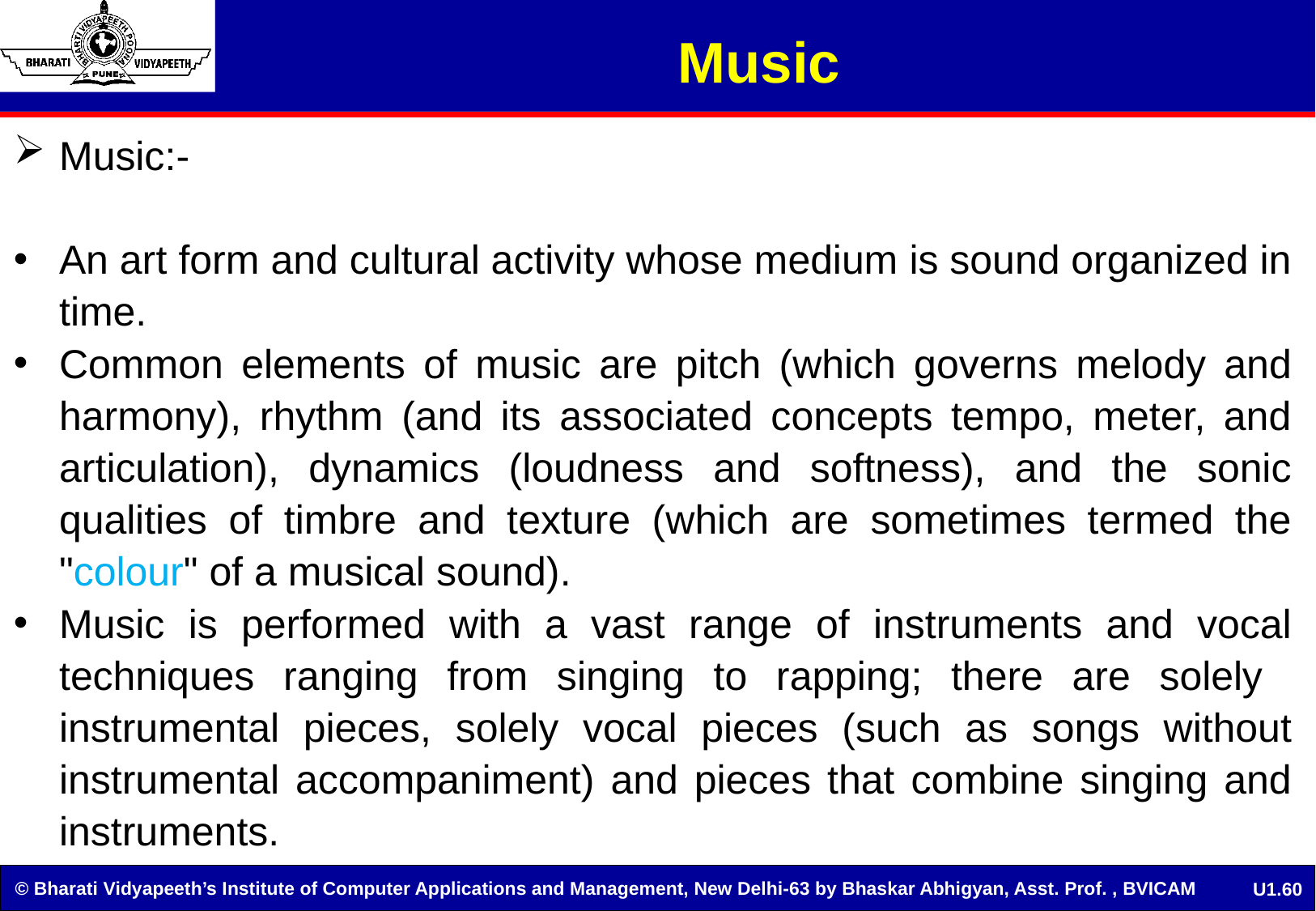

# Music
Music:-

An art form and cultural activity whose medium is sound organized in time.
Common elements of music are pitch (which governs melody and harmony), rhythm (and its associated concepts tempo, meter, and articulation), dynamics (loudness and softness), and the sonic qualities of timbre and texture (which are sometimes termed the "colour" of a musical sound).
Music is performed with a vast range of instruments and vocal techniques ranging from singing to rapping; there are solely  instrumental pieces, solely vocal pieces (such as songs without instrumental accompaniment) and pieces that combine singing and instruments.